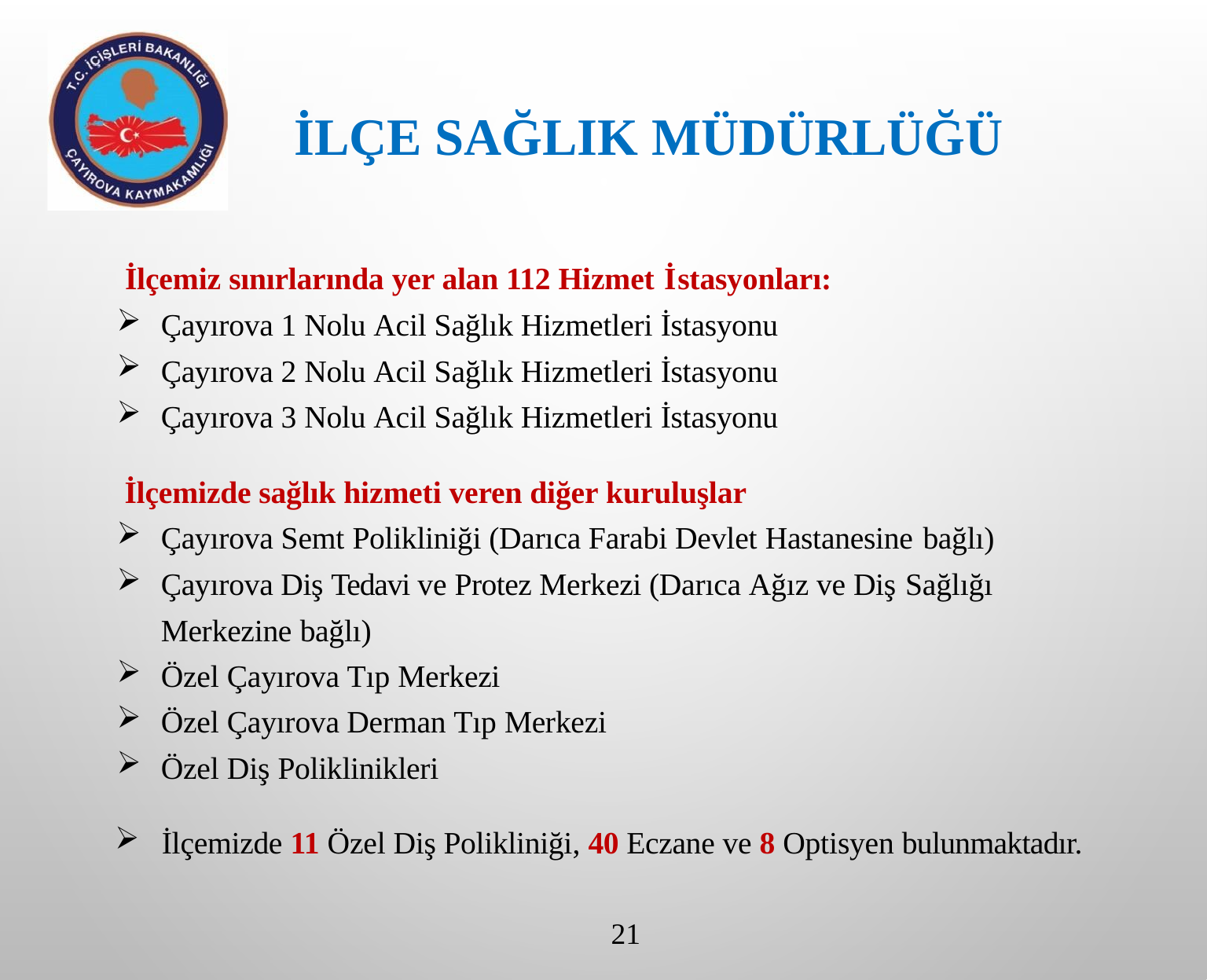

İLÇE SAĞLIK MÜDÜRLÜĞÜ
 İlçemiz sınırlarında yer alan 112 Hizmet İstasyonları:
Çayırova 1 Nolu Acil Sağlık Hizmetleri İstasyonu
Çayırova 2 Nolu Acil Sağlık Hizmetleri İstasyonu
Çayırova 3 Nolu Acil Sağlık Hizmetleri İstasyonu

 İlçemizde sağlık hizmeti veren diğer kuruluşlar
Çayırova Semt Polikliniği (Darıca Farabi Devlet Hastanesine bağlı)
Çayırova Diş Tedavi ve Protez Merkezi (Darıca Ağız ve Diş Sağlığı
Merkezine bağlı)
Özel Çayırova Tıp Merkezi
Özel Çayırova Derman Tıp Merkezi
Özel Diş Poliklinikleri

İlçemizde 11 Özel Diş Polikliniği, 40 Eczane ve 8 Optisyen bulunmaktadır.
21